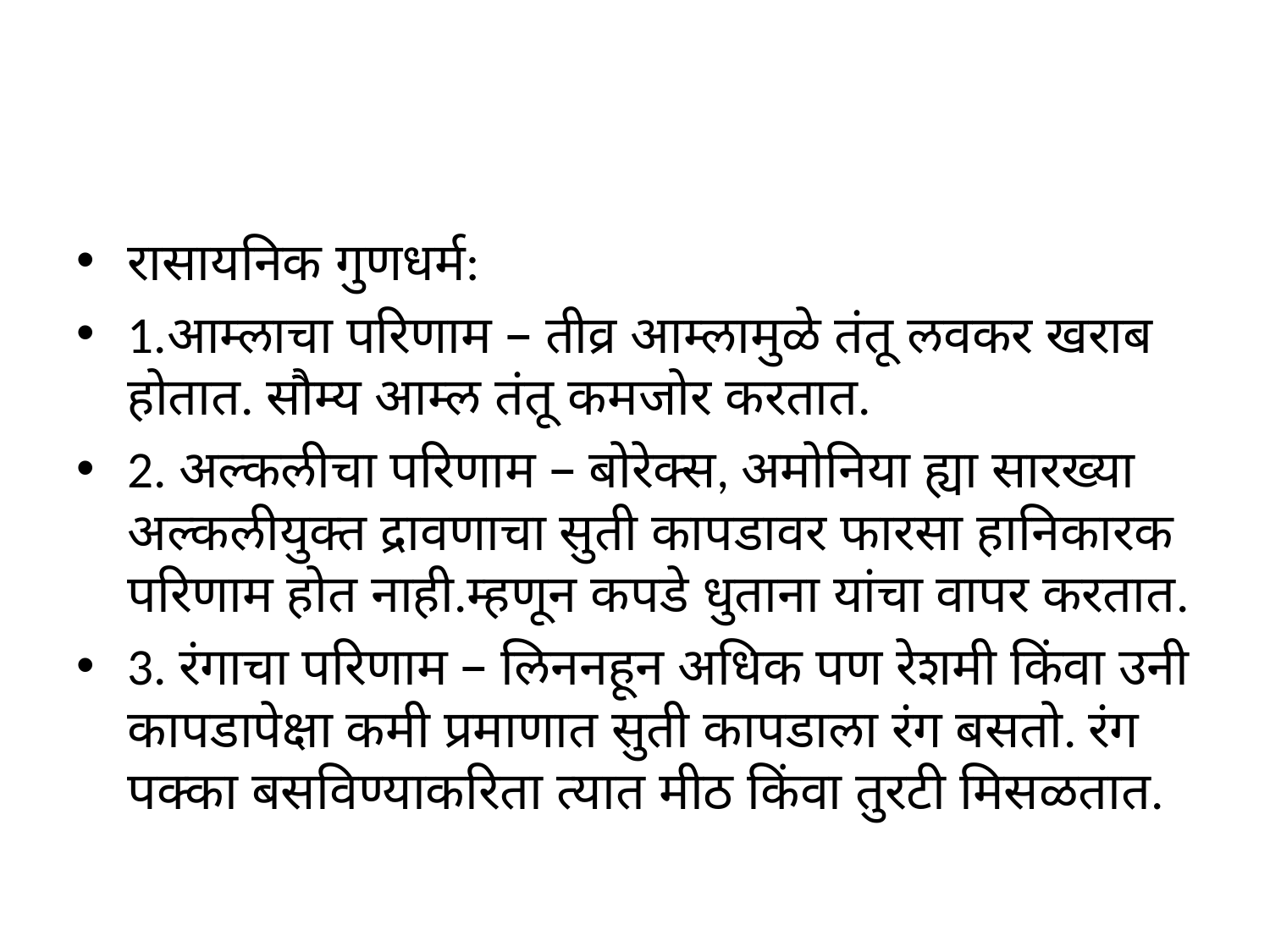

रासायनिक गुणधर्म:
1.आम्लाचा परिणाम – तीव्र आम्लामुळे तंतू लवकर खराब होतात. सौम्य आम्ल तंतू कमजोर करतात.
2. अल्कलीचा परिणाम – बोरेक्स, अमोनिया ह्या सारख्या अल्कलीयुक्त द्रावणाचा सुती कापडावर फारसा हानिकारक परिणाम होत नाही.म्हणून कपडे धुताना यांचा वापर करतात.
3. रंगाचा परिणाम – लिननहून अधिक पण रेशमी किंवा उनी कापडापेक्षा कमी प्रमाणात सुती कापडाला रंग बसतो. रंग पक्का बसविण्याकरिता त्यात मीठ किंवा तुरटी मिसळतात.